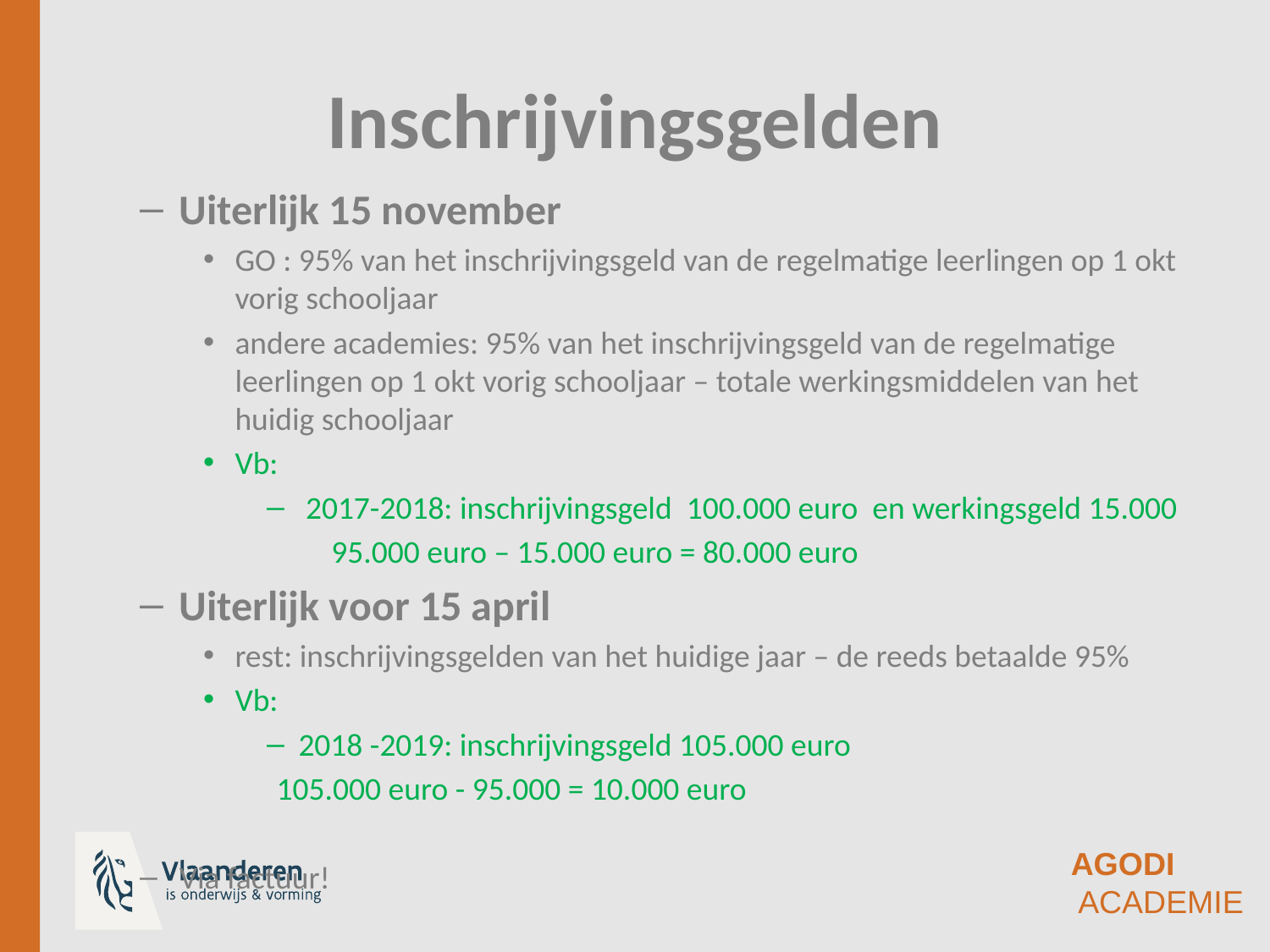

# Inschrijvingsgelden
Uiterlijk 15 november
GO : 95% van het inschrijvingsgeld van de regelmatige leerlingen op 1 okt vorig schooljaar
andere academies: 95% van het inschrijvingsgeld van de regelmatige leerlingen op 1 okt vorig schooljaar – totale werkingsmiddelen van het huidig schooljaar
Vb:
 2017-2018: inschrijvingsgeld  100.000 euro  en werkingsgeld 15.000
         95.000 euro – 15.000 euro = 80.000 euro
Uiterlijk voor 15 april
rest: inschrijvingsgelden van het huidige jaar – de reeds betaalde 95%
Vb:
2018 -2019: inschrijvingsgeld 105.000 euro
        105.000 euro - 95.000 = 10.000 euro

Via factuur!